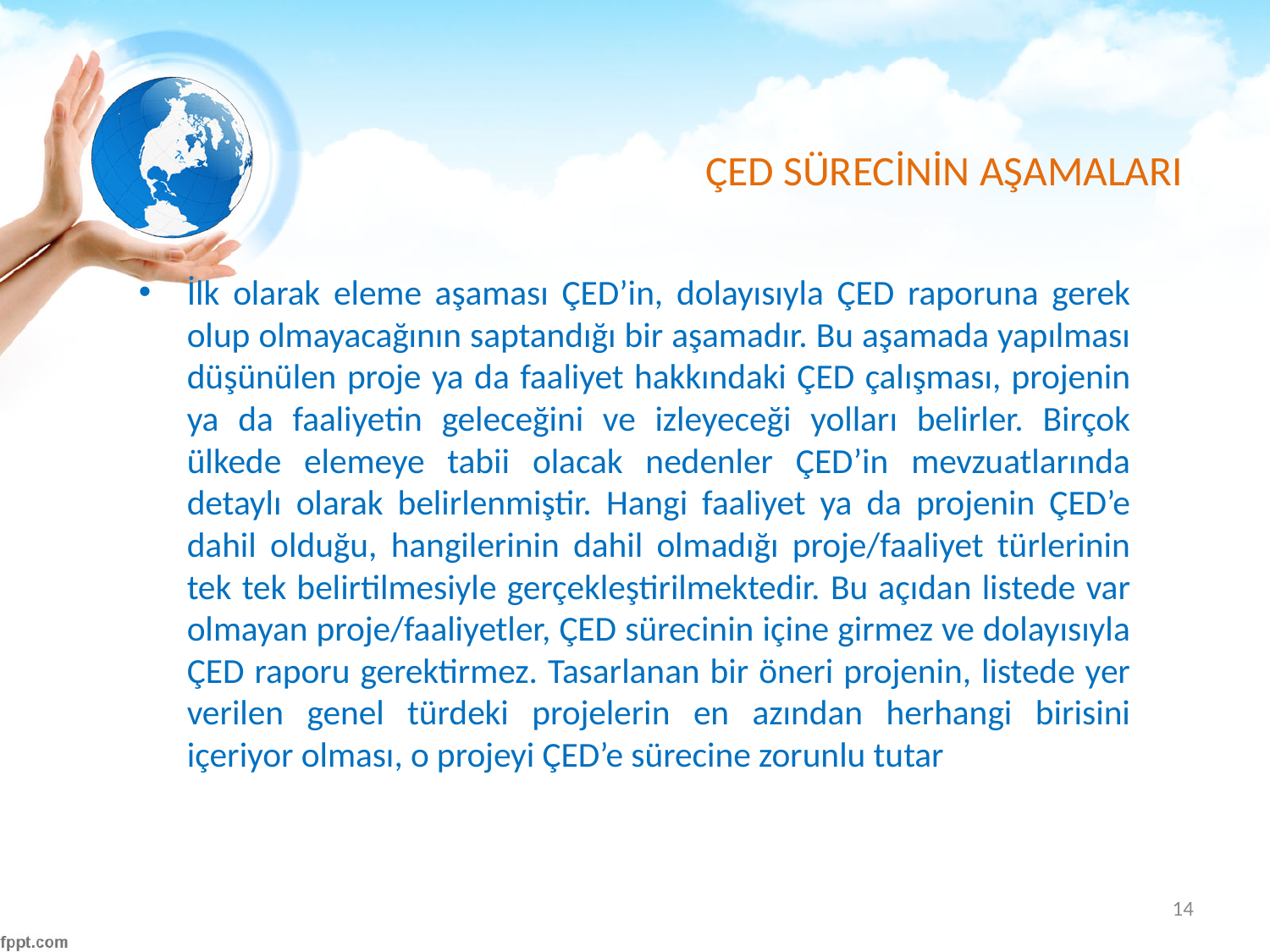

# ÇED SÜRECİNİN AŞAMALARI
İlk olarak eleme aşaması ÇED’in, dolayısıyla ÇED raporuna gerek olup olmayacağının saptandığı bir aşamadır. Bu aşamada yapılması düşünülen proje ya da faaliyet hakkındaki ÇED çalışması, projenin ya da faaliyetin geleceğini ve izleyeceği yolları belirler. Birçok ülkede elemeye tabii olacak nedenler ÇED’in mevzuatlarında detaylı olarak belirlenmiştir. Hangi faaliyet ya da projenin ÇED’e dahil olduğu, hangilerinin dahil olmadığı proje/faaliyet türlerinin tek tek belirtilmesiyle gerçekleştirilmektedir. Bu açıdan listede var olmayan proje/faaliyetler, ÇED sürecinin içine girmez ve dolayısıyla ÇED raporu gerektirmez. Tasarlanan bir öneri projenin, listede yer verilen genel türdeki projelerin en azından herhangi birisini içeriyor olması, o projeyi ÇED’e sürecine zorunlu tutar
14